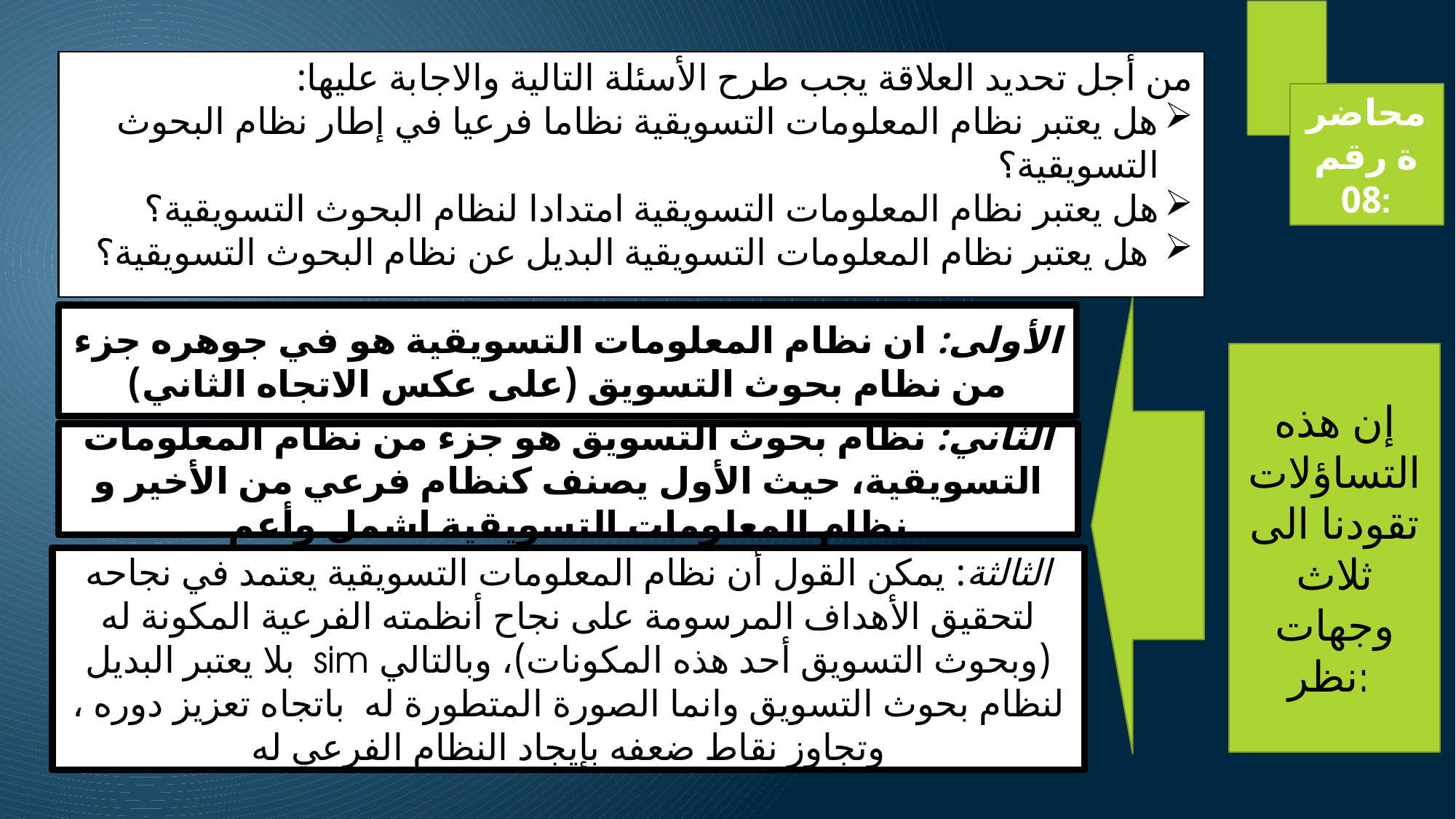

من أجل تحديد العلاقة يجب طرح الأسئلة التالية والاجابة عليها:
هل يعتبر نظام المعلومات التسويقية نظاما فرعيا في إطار نظام البحوث التسويقية؟
هل يعتبر نظام المعلومات التسويقية امتدادا لنظام البحوث التسويقية؟
 هل يعتبر نظام المعلومات التسويقية البديل عن نظام البحوث التسويقية؟

محاضرة رقم 08:

الأولى: ان نظام المعلومات التسويقية هو في جوهره جزء من نظام بحوث التسويق (على عكس الاتجاه الثاني)
إن هذه التساؤلات تقودنا الى ثلاث وجهات نظر:
الثاني: نظام بحوث التسويق هو جزء من نظام المعلومات التسويقية، حيث الأول يصنف كنظام فرعي من الأخير و نظام المعلومات التسويقية اشمل وأعم
الثالثة: يمكن القول أن نظام المعلومات التسويقية يعتمد في نجاحه لتحقيق الأهداف المرسومة على نجاح أنظمته الفرعية المكونة له (وبحوث التسويق أحد هذه المكونات)، وبالتالي sim  بلا يعتبر البديل لنظام بحوث التسويق وانما الصورة المتطورة له  باتجاه تعزيز دوره ، وتجاوز نقاط ضعفه بإيجاد النظام الفرعي له